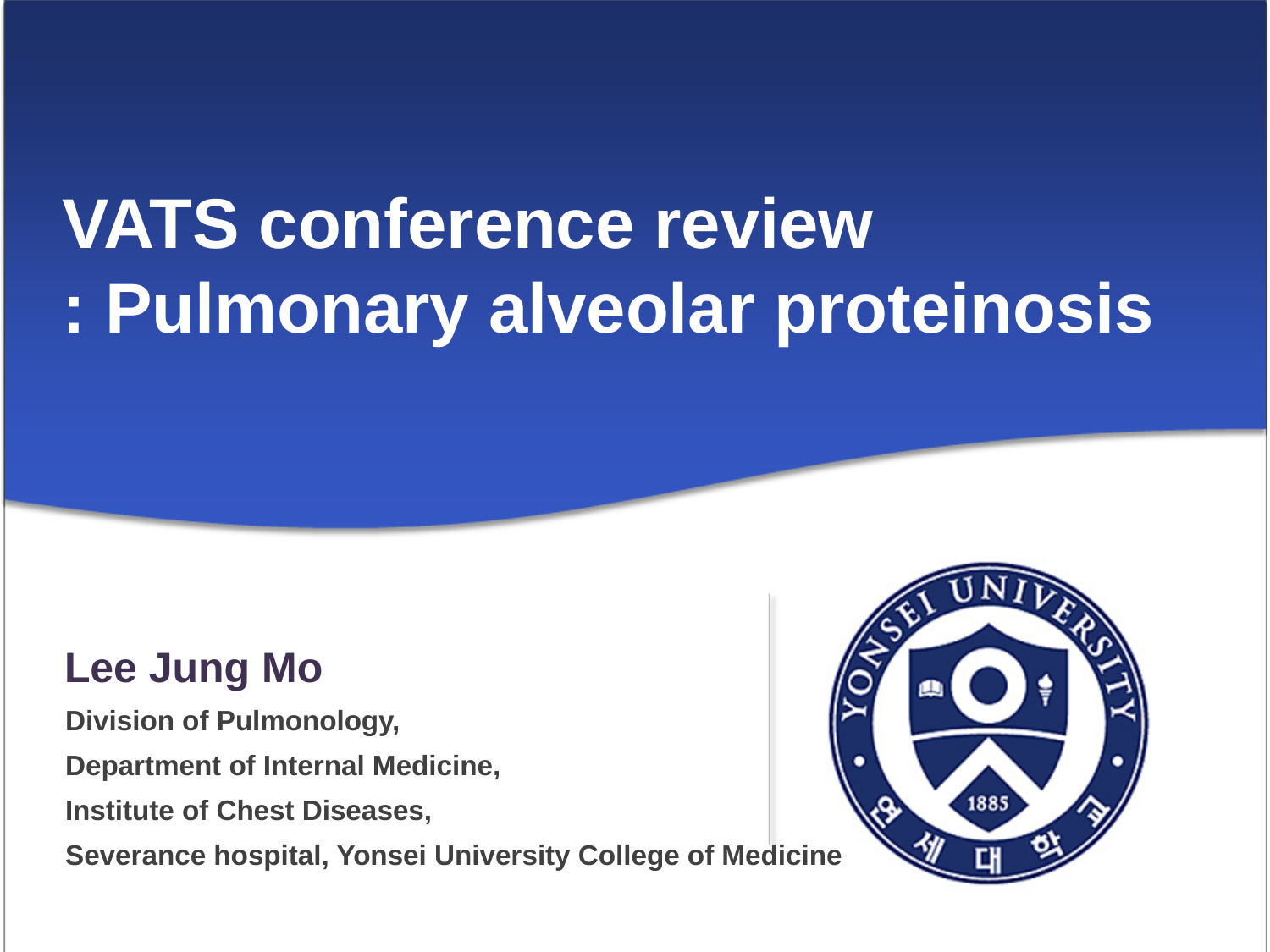

VATS conference review
: Pulmonary alveolar proteinosis
Lee Jung Mo
Division of Pulmonology,
Department of Internal Medicine,
Institute of Chest Diseases,
Severance hospital, Yonsei University College of Medicine